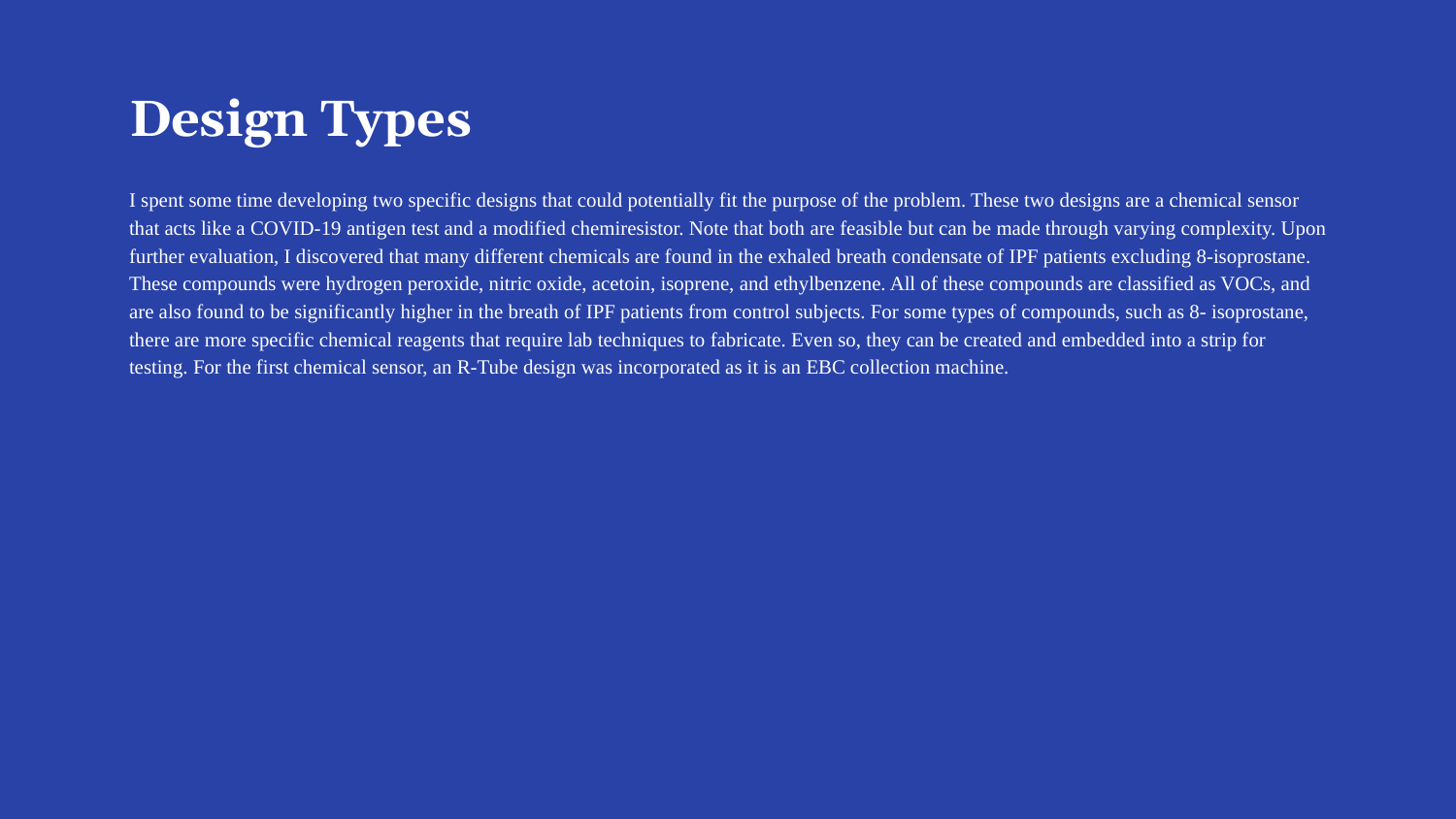

# Design Types
I spent some time developing two specific designs that could potentially fit the purpose of the problem. These two designs are a chemical sensor that acts like a COVID-19 antigen test and a modified chemiresistor. Note that both are feasible but can be made through varying complexity. Upon further evaluation, I discovered that many different chemicals are found in the exhaled breath condensate of IPF patients excluding 8-isoprostane. These compounds were hydrogen peroxide, nitric oxide, acetoin, isoprene, and ethylbenzene. All of these compounds are classified as VOCs, and are also found to be significantly higher in the breath of IPF patients from control subjects. For some types of compounds, such as 8- isoprostane, there are more specific chemical reagents that require lab techniques to fabricate. Even so, they can be created and embedded into a strip for testing. For the first chemical sensor, an R-Tube design was incorporated as it is an EBC collection machine.